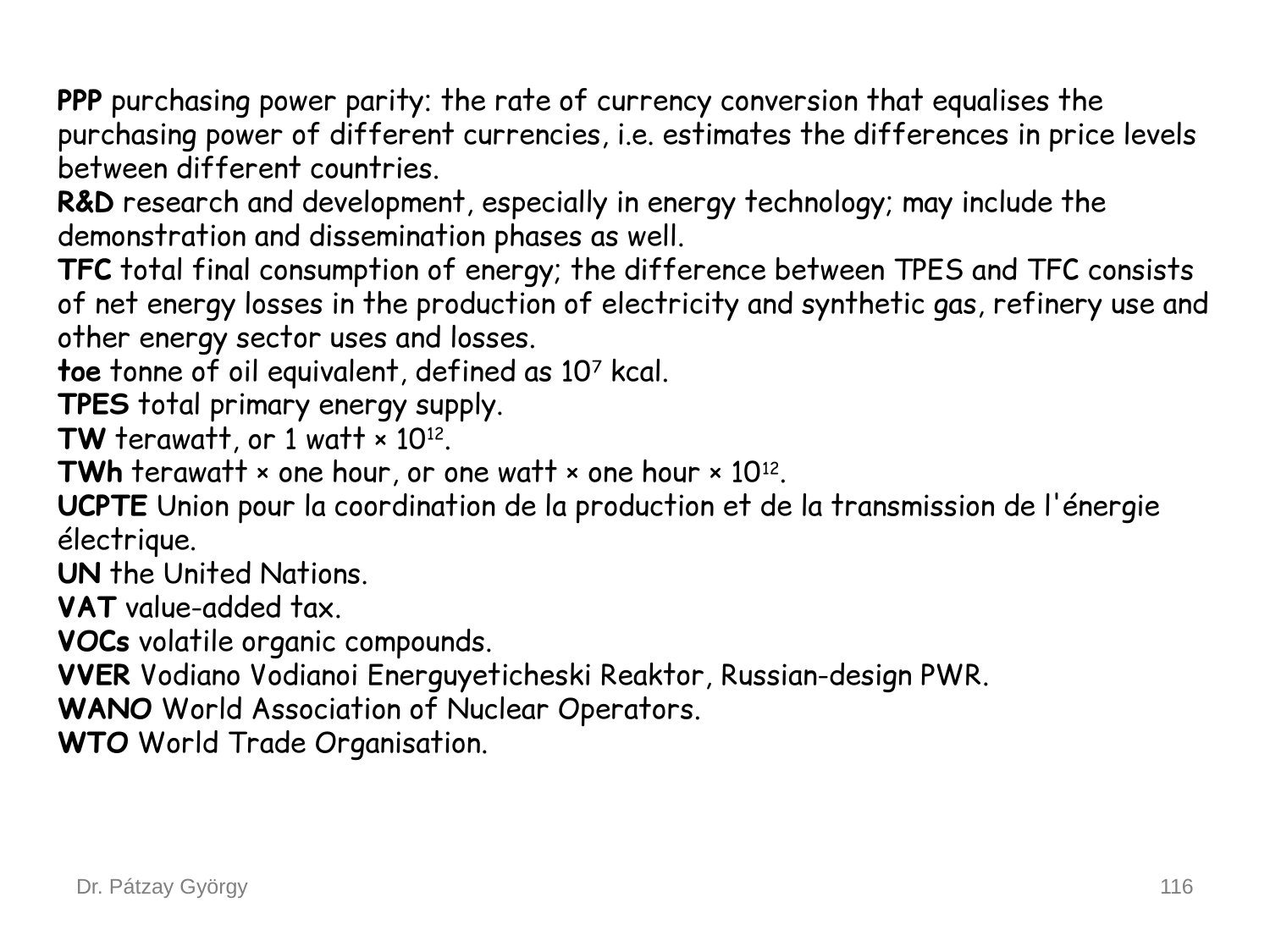

PPP purchasing power parity: the rate of currency conversion that equalises the purchasing power of different currencies, i.e. estimates the differences in price levels between different countries.
R&D research and development, especially in energy technology; may include the demonstration and dissemination phases as well.
TFC total final consumption of energy; the difference between TPES and TFC consists of net energy losses in the production of electricity and synthetic gas, refinery use and other energy sector uses and losses.
toe tonne of oil equivalent, defined as 107 kcal.
TPES total primary energy supply.
TW terawatt, or 1 watt × 1012.
TWh terawatt × one hour, or one watt × one hour × 1012.
UCPTE Union pour la coordination de la production et de la transmission de l'énergie électrique.
UN the United Nations.
VAT value-added tax.
VOCs volatile organic compounds.
VVER Vodiano Vodianoi Energuyeticheski Reaktor, Russian-design PWR.
WANO World Association of Nuclear Operators.
WTO World Trade Organisation.

Dr. Pátzay György
116